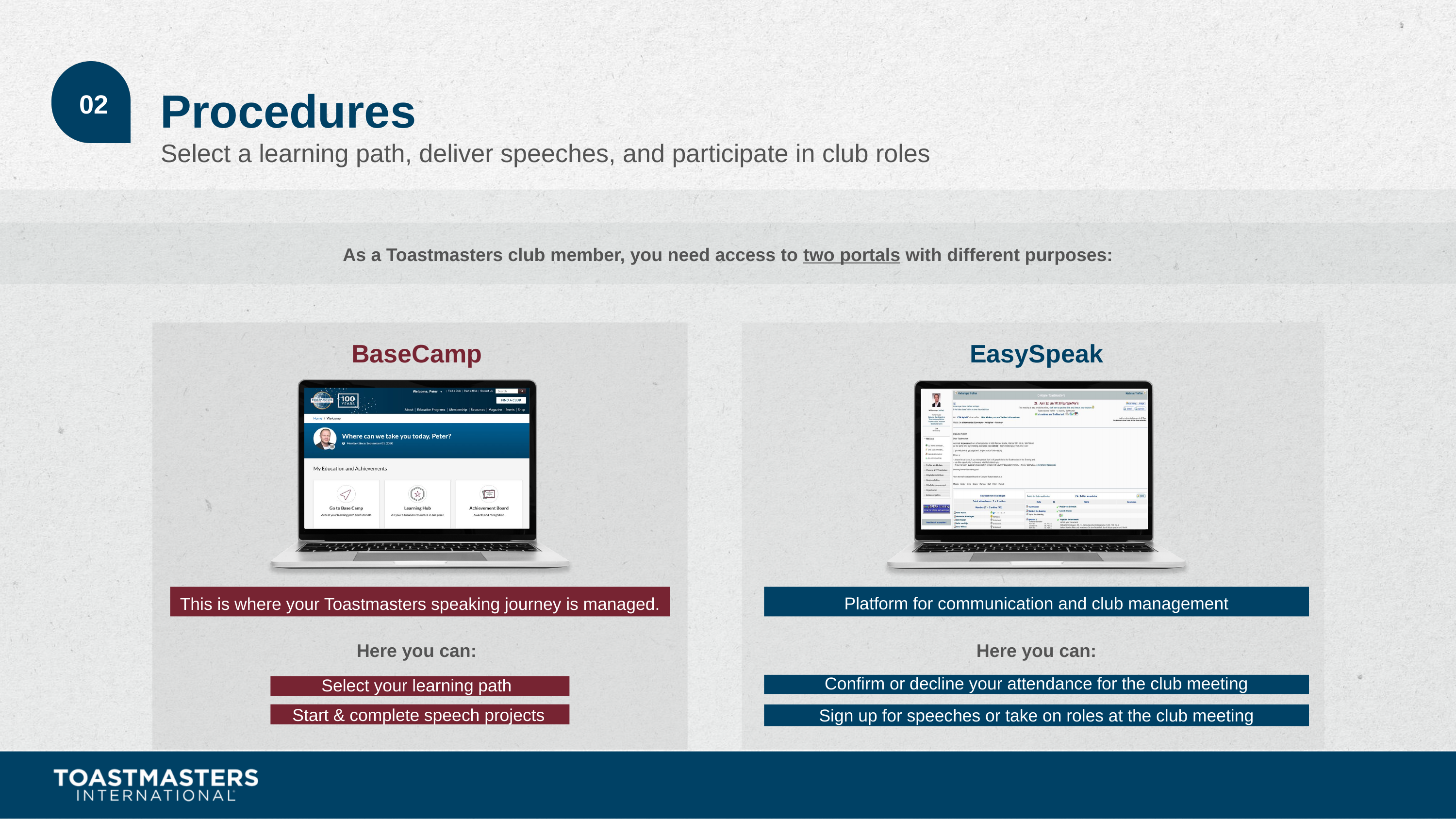

Procedures
02
Select a learning path, deliver speeches, and participate in club roles

As a Toastmasters club member, you need access to two portals with different purposes:

BaseCamp
EasySpeak

Platform for communication and club management
This is where your Toastmasters speaking journey is managed.
Here you can:
Here you can:
Confirm or decline your attendance for the club meeting

Select your learning path

Start & complete speech projects
Sign up for speeches or take on roles at the club meeting